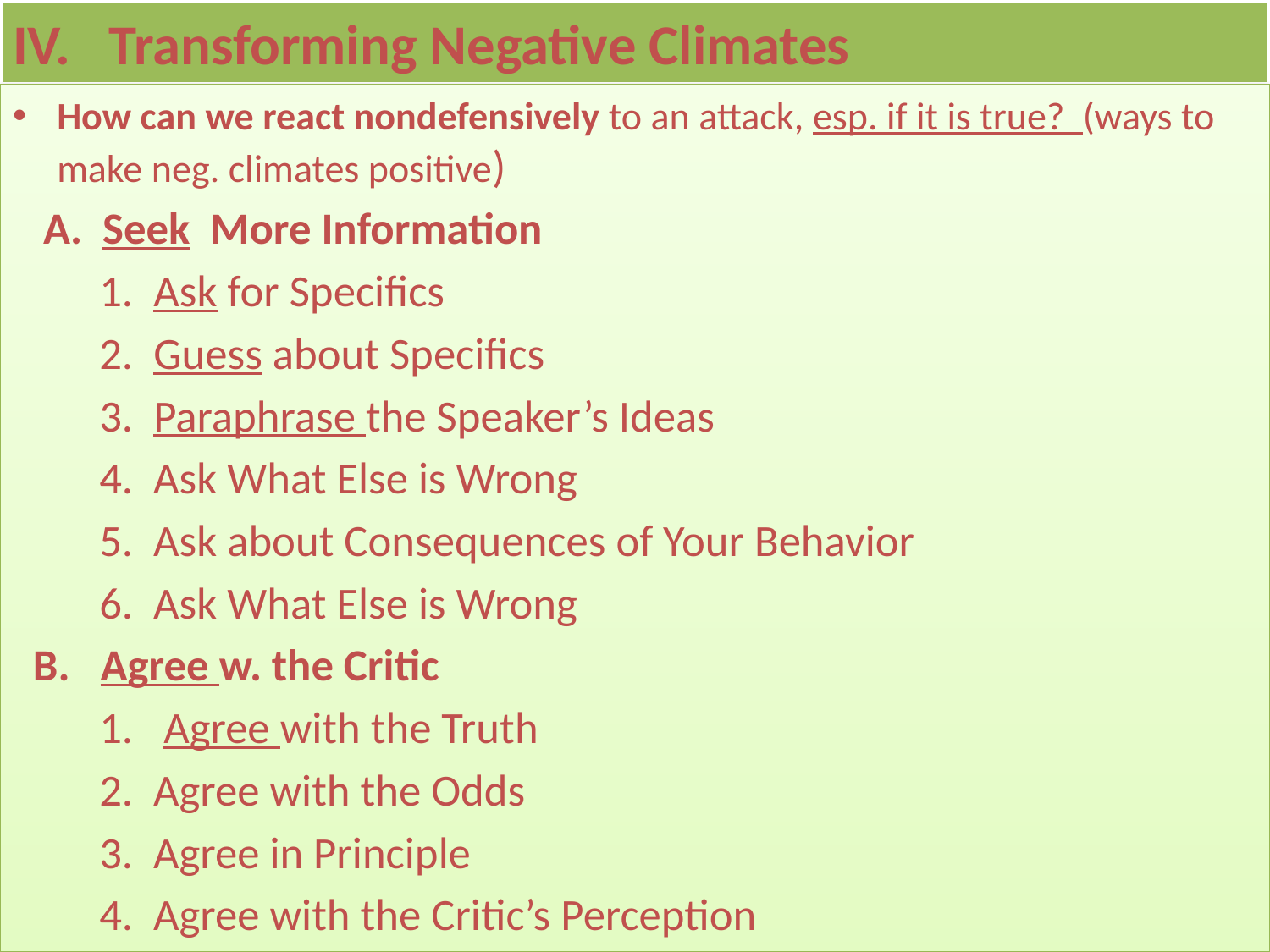

# IV.   Transforming Negative Climates
How can we react nondefensively to an attack, esp. if it is true?  (ways to make neg. climates positive)
   A.  Seek  More Information
 	  1.  Ask for Specifics
  	  2.  Guess about Specifics
 	  3.  Paraphrase the Speaker’s Ideas
 	  4.  Ask What Else is Wrong
 	  5.  Ask about Consequences of Your Behavior
 	  6.  Ask What Else is Wrong
  B.   Agree w. the Critic
 	  1.   Agree with the Truth
  	  2.  Agree with the Odds
 	  3.  Agree in Principle
	  4.  Agree with the Critic’s Perception